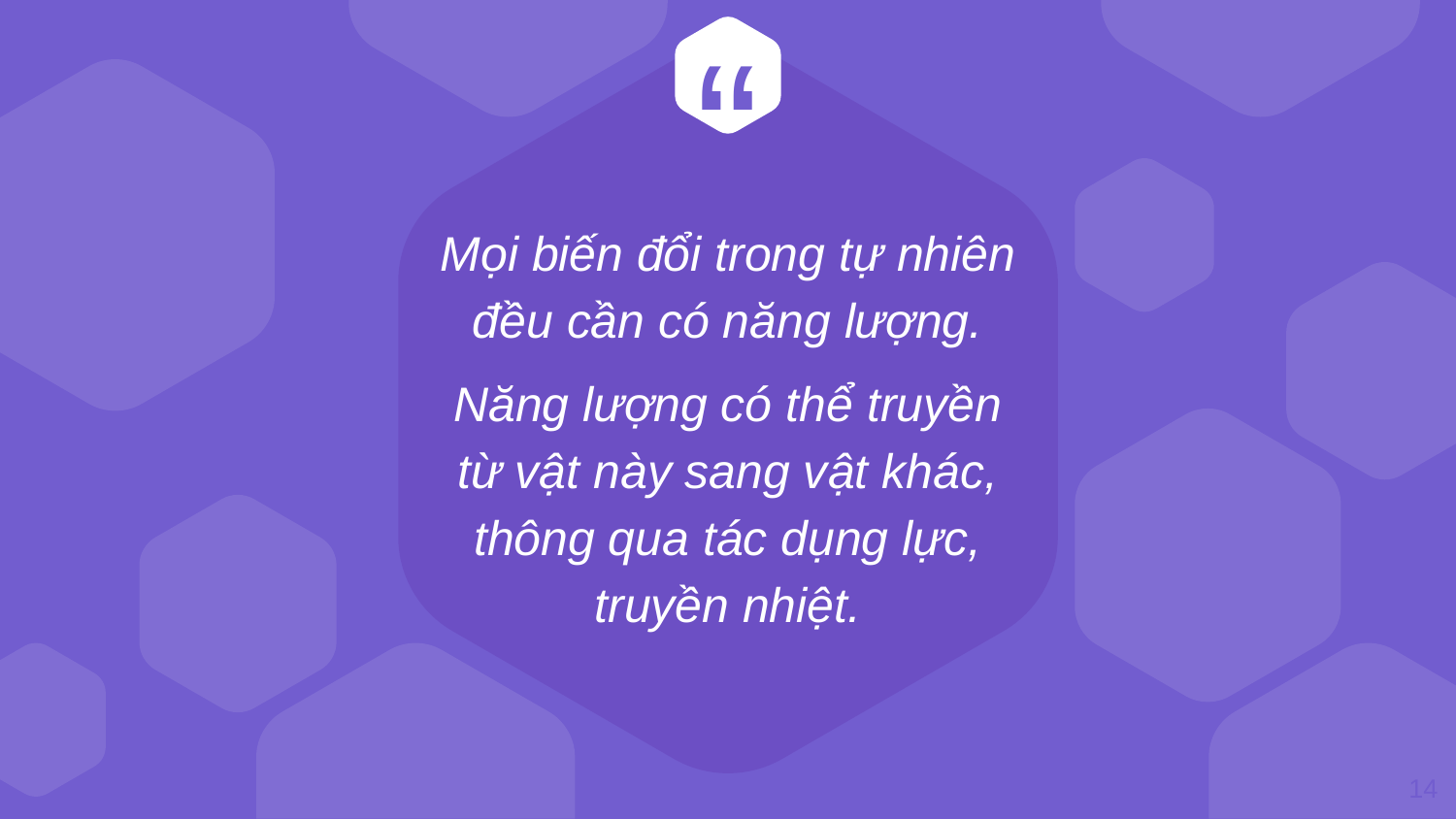

Mọi biến đổi trong tự nhiên đều cần có năng lượng.
Năng lượng có thể truyền từ vật này sang vật khác, thông qua tác dụng lực, truyền nhiệt.
14